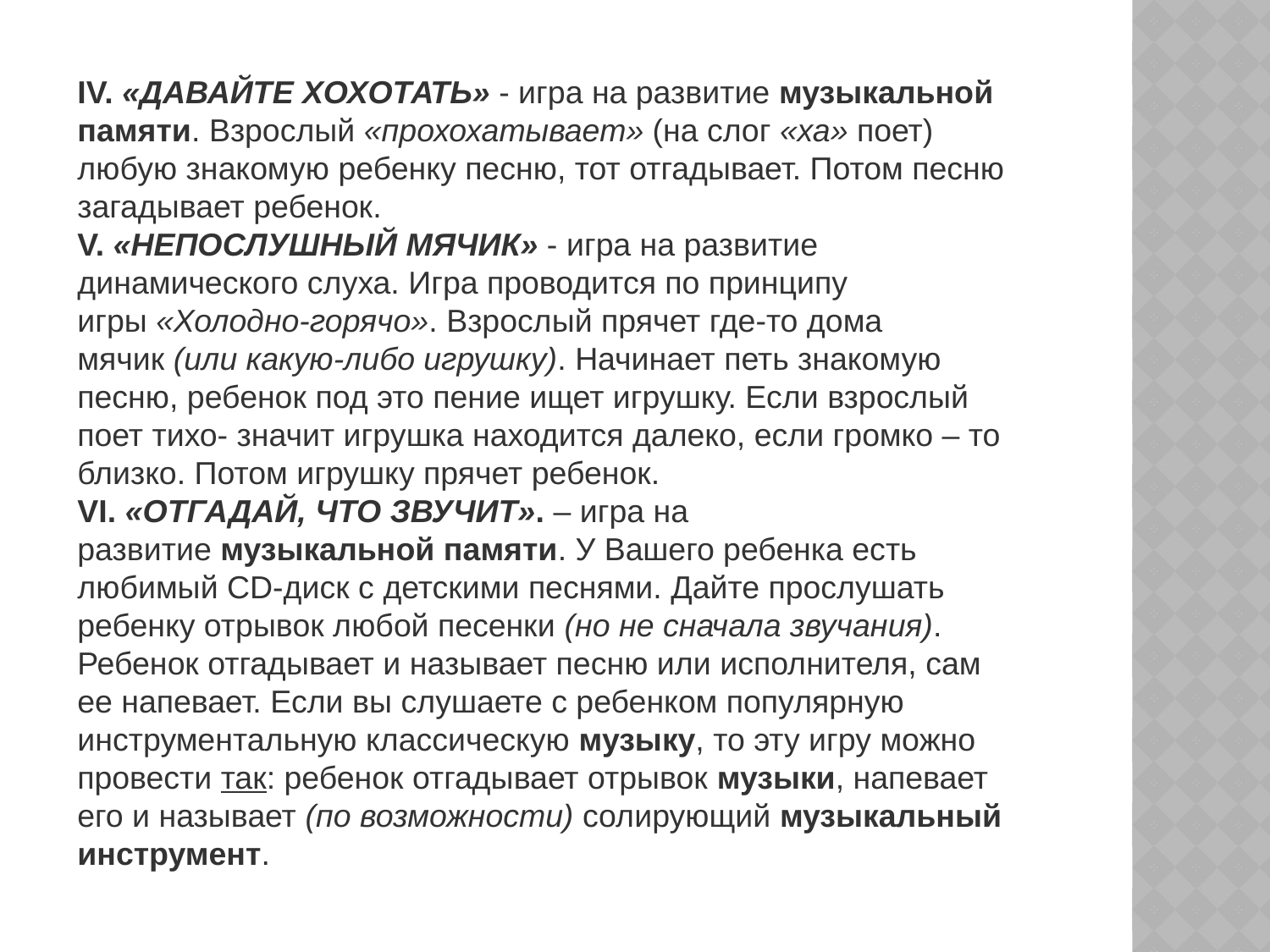

IV. «ДАВАЙТЕ ХОХОТАТЬ» - игра на развитие музыкальной памяти. Взрослый «прохохатывает» (на слог «ха» поет) любую знакомую ребенку песню, тот отгадывает. Потом песню загадывает ребенок.
V. «НЕПОСЛУШНЫЙ МЯЧИК» - игра на развитие динамического слуха. Игра проводится по принципу игры «Холодно-горячо». Взрослый прячет где-то дома мячик (или какую-либо игрушку). Начинает петь знакомую песню, ребенок под это пение ищет игрушку. Если взрослый поет тихо- значит игрушка находится далеко, если громко – то близко. Потом игрушку прячет ребенок.
VI. «ОТГАДАЙ, ЧТО ЗВУЧИТ». – игра на развитие музыкальной памяти. У Вашего ребенка есть любимый CD-диск с детскими песнями. Дайте прослушать ребенку отрывок любой песенки (но не сначала звучания). Ребенок отгадывает и называет песню или исполнителя, сам ее напевает. Если вы слушаете с ребенком популярную инструментальную классическую музыку, то эту игру можно провести так: ребенок отгадывает отрывок музыки, напевает его и называет (по возможности) солирующий музыкальный инструмент.